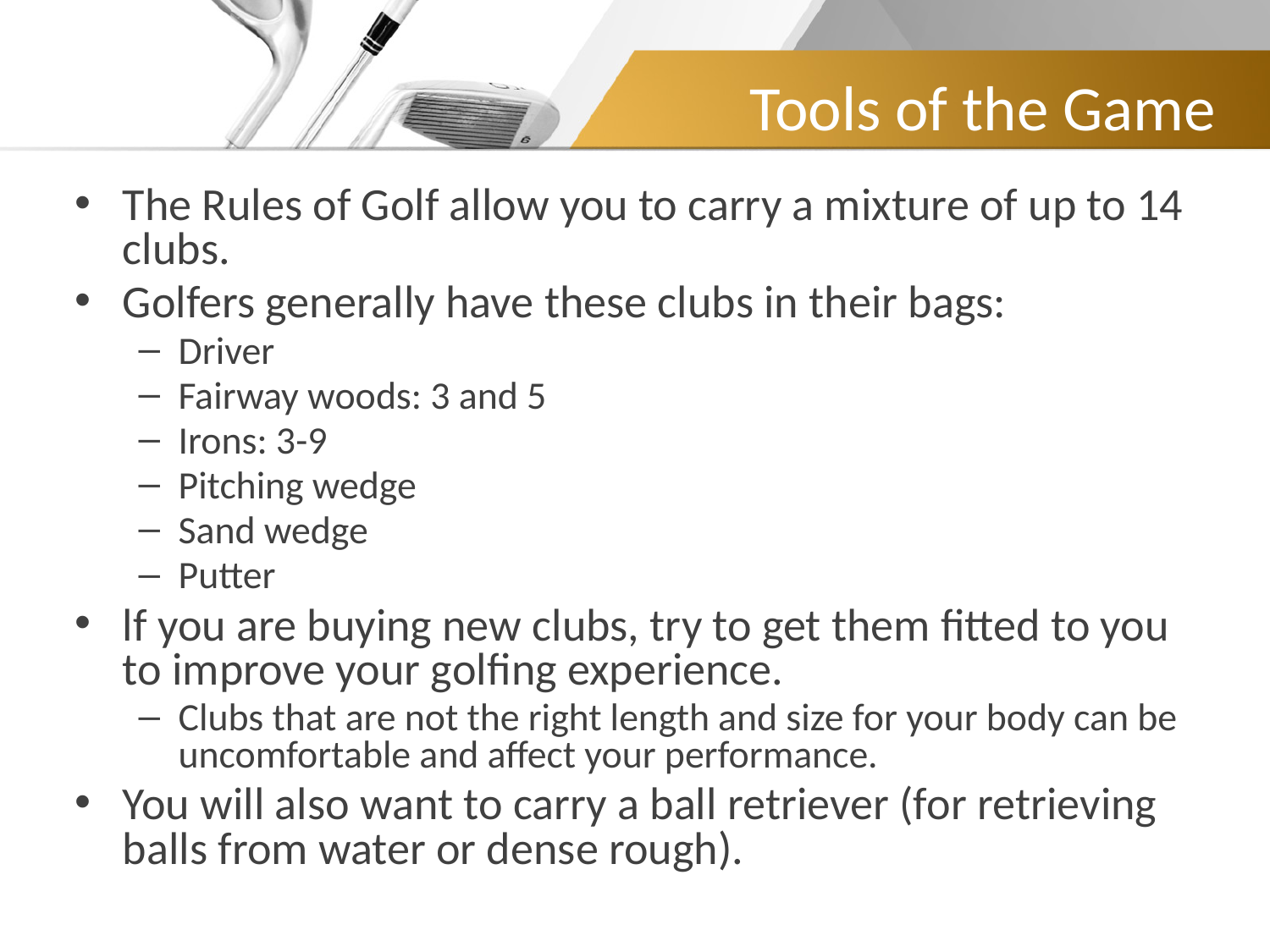

# Tools of the Game
The Rules of Golf allow you to carry a mixture of up to 14 clubs.
Golfers generally have these clubs in their bags:
Driver
Fairway woods: 3 and 5
Irons: 3-9
Pitching wedge
Sand wedge
Putter
lf you are buying new clubs, try to get them fitted to you to improve your golfing experience.
Clubs that are not the right length and size for your body can be uncomfortable and affect your performance.
You will also want to carry a ball retriever (for retrieving balls from water or dense rough).